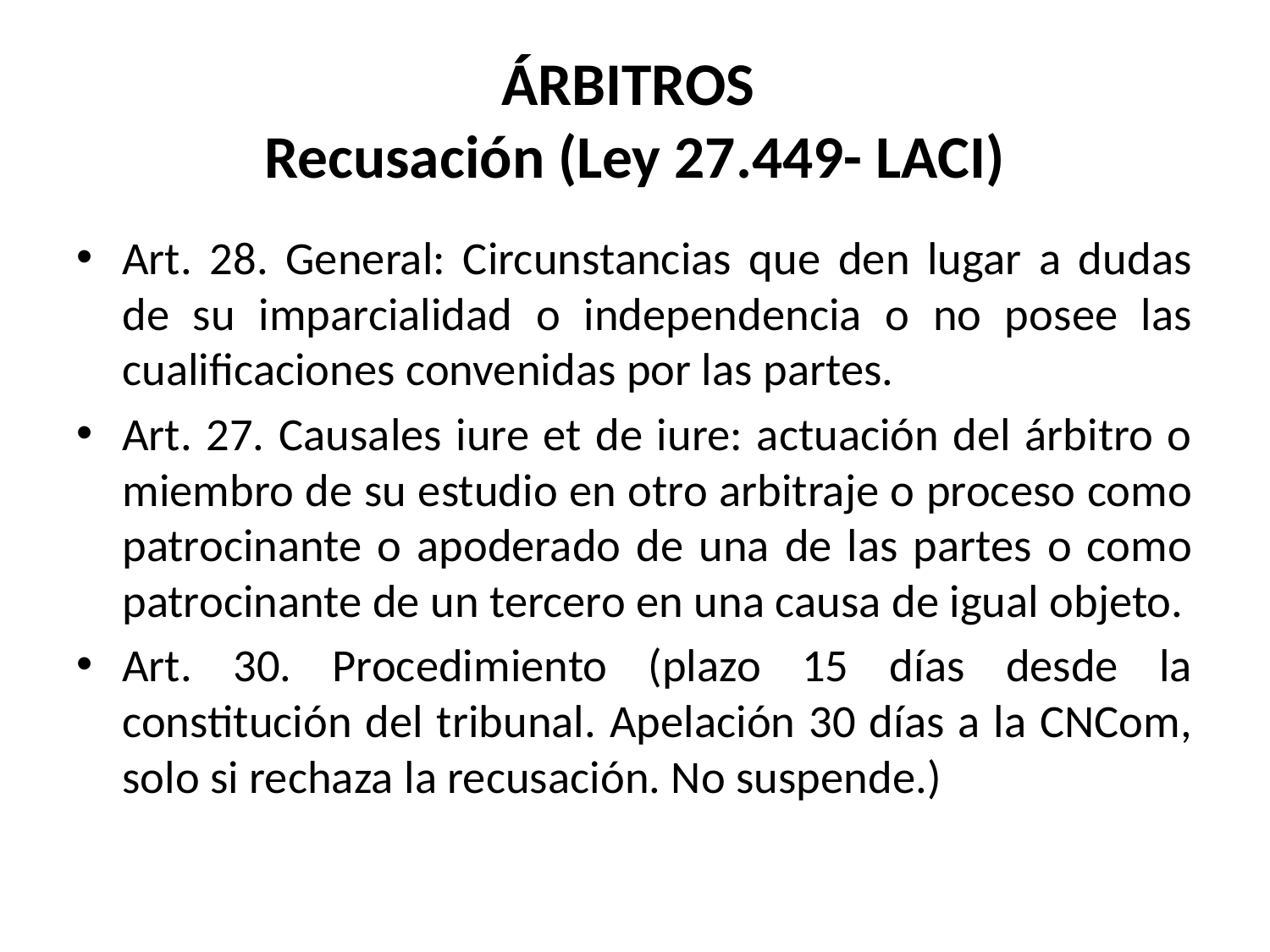

# ÁRBITROS Recusación (Ley 27.449- LACI)
Art. 28. General: Circunstancias que den lugar a dudas de su imparcialidad o independencia o no posee las cualificaciones convenidas por las partes.
Art. 27. Causales iure et de iure: actuación del árbitro o miembro de su estudio en otro arbitraje o proceso como patrocinante o apoderado de una de las partes o como patrocinante de un tercero en una causa de igual objeto.
Art. 30. Procedimiento (plazo 15 días desde la constitución del tribunal. Apelación 30 días a la CNCom, solo si rechaza la recusación. No suspende.)